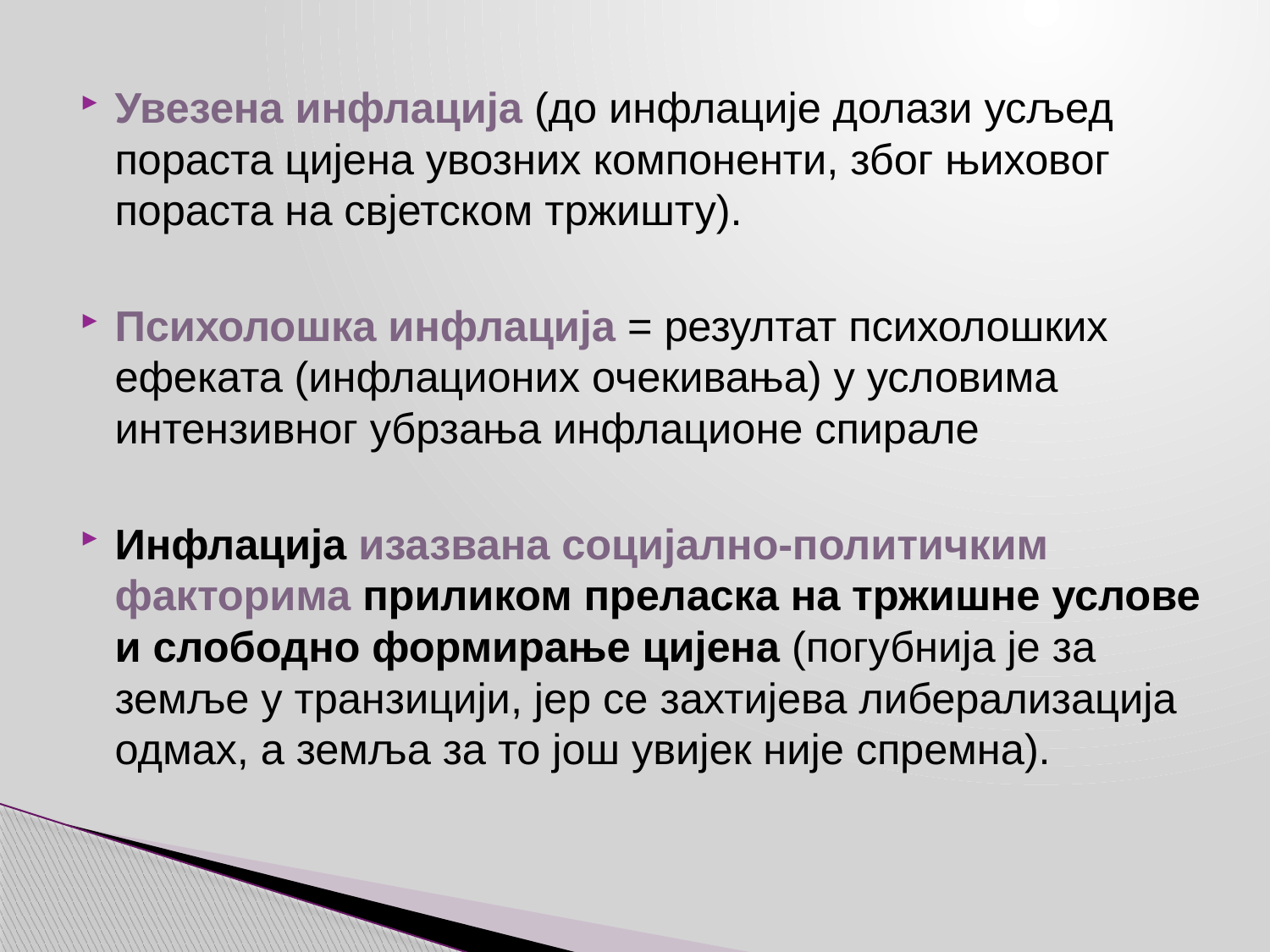

Увезена инфлација (до инфлације долази усљед пораста цијена увозних компоненти, због њиховог пораста на свјетском тржишту).

Психолошка инфлација = резултат психолошких ефеката (инфлационих очекивања) у условима интензивног убрзања инфлационе спирале

Инфлација изазвана социјално-политичким факторима приликом преласка на тржишне услове и слободно формирање цијена (погубнија је за земље у транзицији, јер се захтијева либерализација одмах, а земља за то још увијек није спремна).